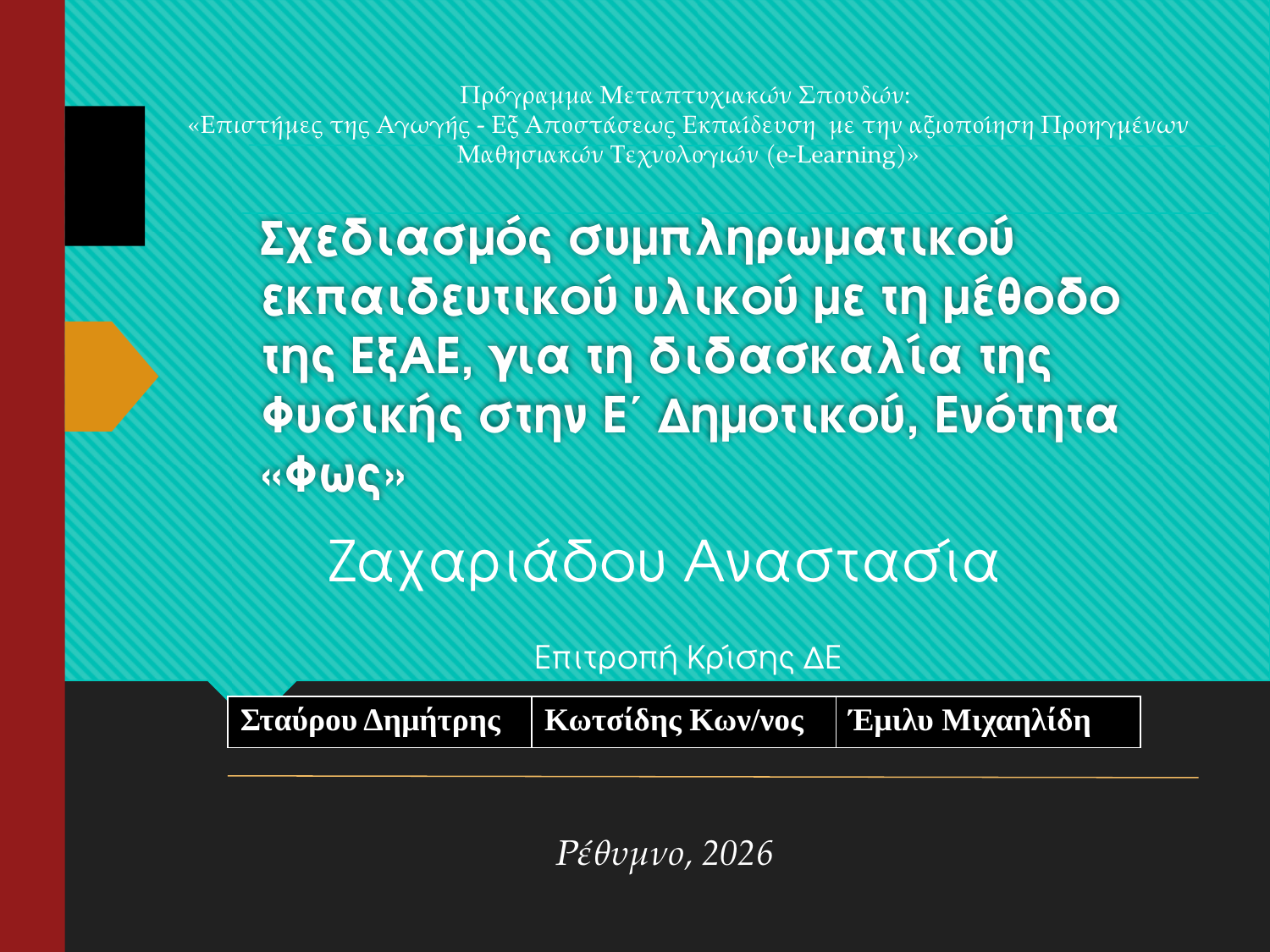

Πρόγραμμα Μεταπτυχιακών Σπουδών:
«Επιστήμες της Αγωγής - Εξ Αποστάσεως Εκπαίδευση  με την αξιοποίηση Προηγμένων Μαθησιακών Τεχνολογιών (e-Learning)»
# Σχεδιασμός συμπληρωματικού εκπαιδευτικού υλικού με τη μέθοδο της ΕξΑΕ, για τη διδασκαλία της Φυσικής στην Ε΄ Δημοτικού, Ενότητα «Φως»
Ζαχαριάδου Αναστασία
Επιτροπή Κρίσης ΔΕ
| Σταύρου Δημήτρης | Κωτσίδης Κων/νος | Έμιλυ Μιχαηλίδη |
| --- | --- | --- |
Ρέθυμνο, 2026